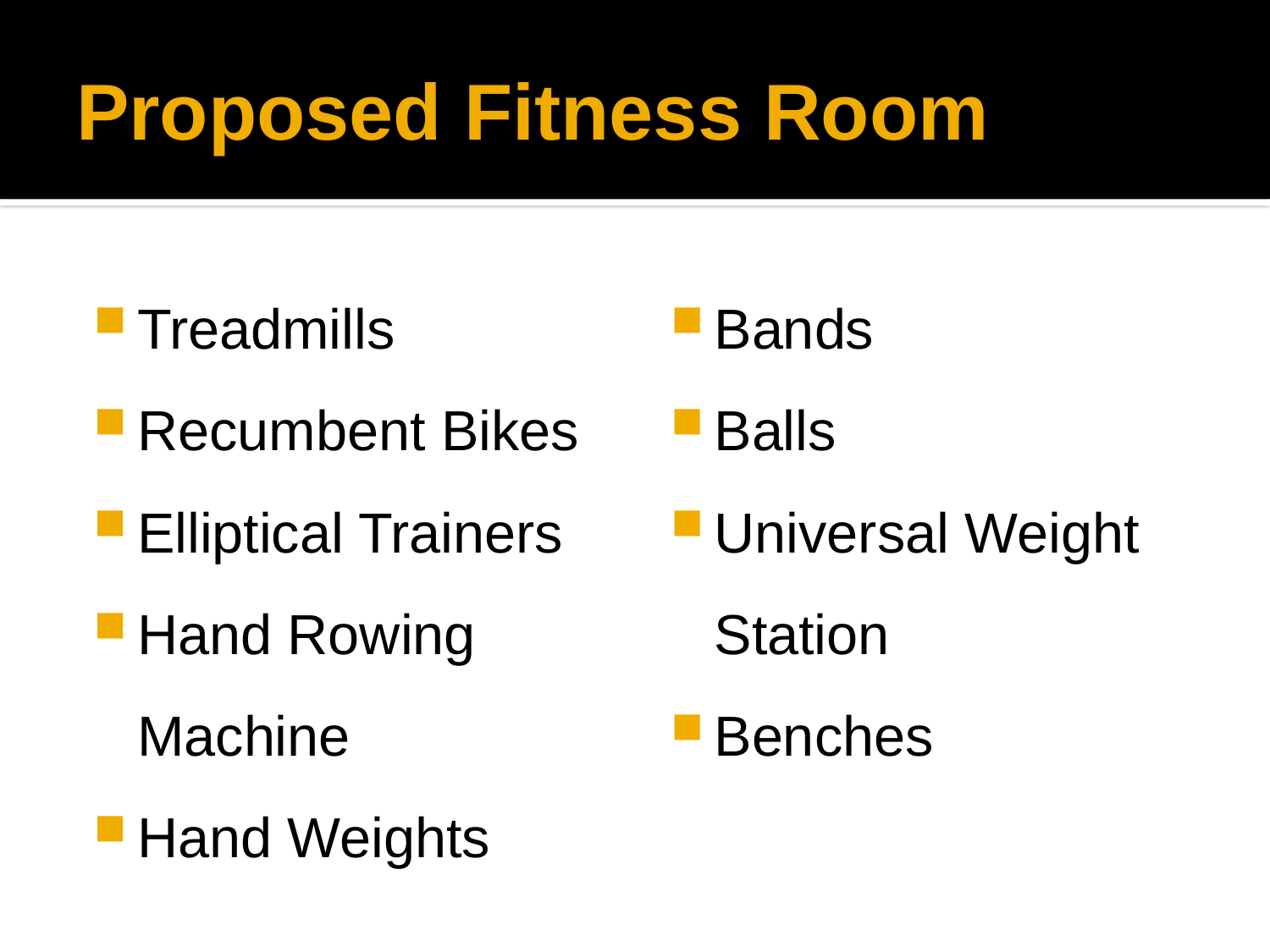

# Proposed Fitness Room
Treadmills
Recumbent Bikes
Elliptical Trainers
Hand Rowing Machine
Hand Weights
Bands
Balls
Universal Weight Station
Benches